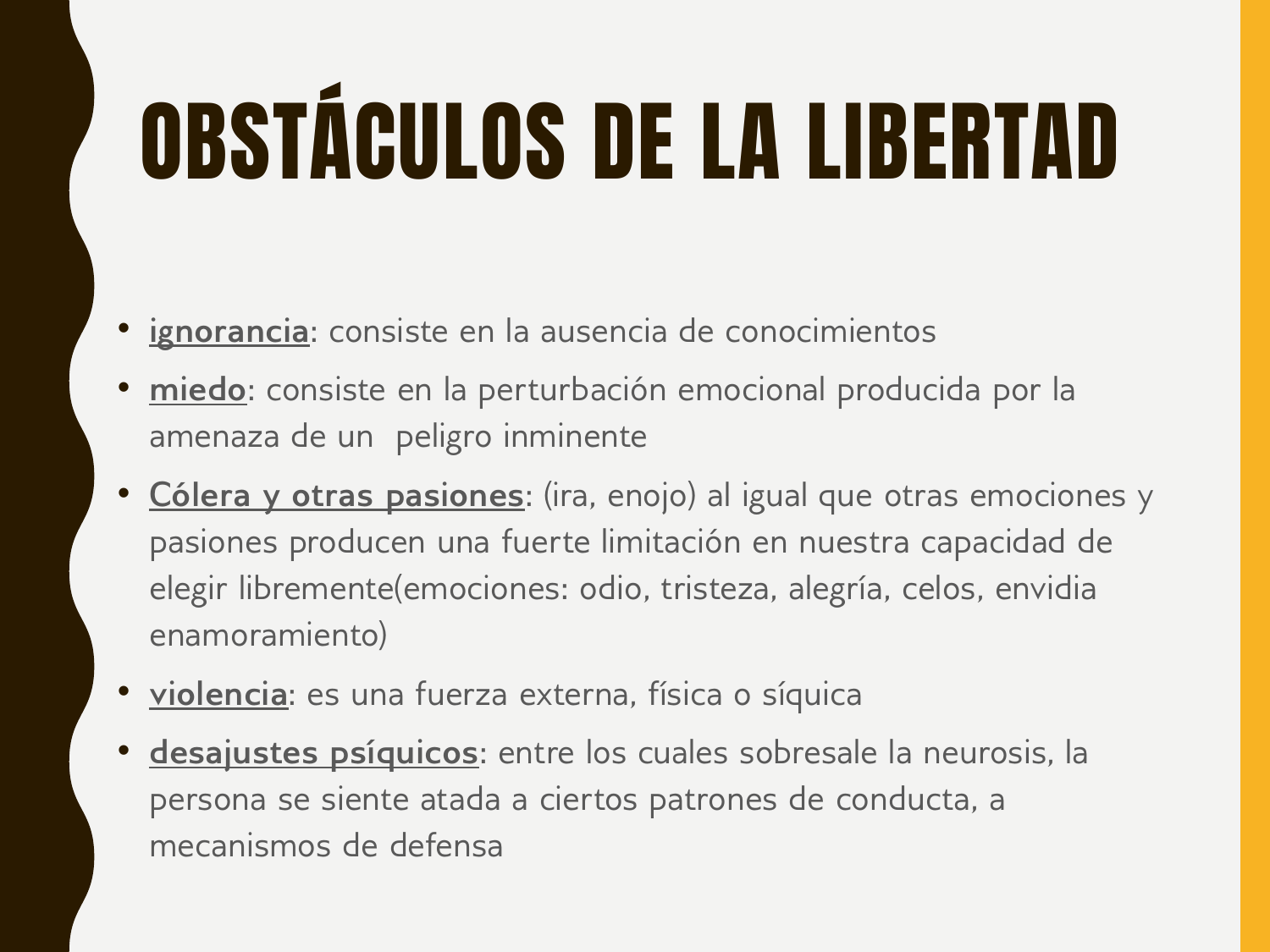

# Obstáculos de la libertad
ignorancia: consiste en la ausencia de conocimientos
miedo: consiste en la perturbación emocional producida por la amenaza de un  peligro inminente
Cólera y otras pasiones: (ira, enojo) al igual que otras emociones y pasiones producen una fuerte limitación en nuestra capacidad de elegir libremente(emociones: odio, tristeza, alegría, celos, envidia enamoramiento)
violencia: es una fuerza externa, física o síquica
desajustes psíquicos: entre los cuales sobresale la neurosis, la persona se siente atada a ciertos patrones de conducta, a mecanismos de defensa